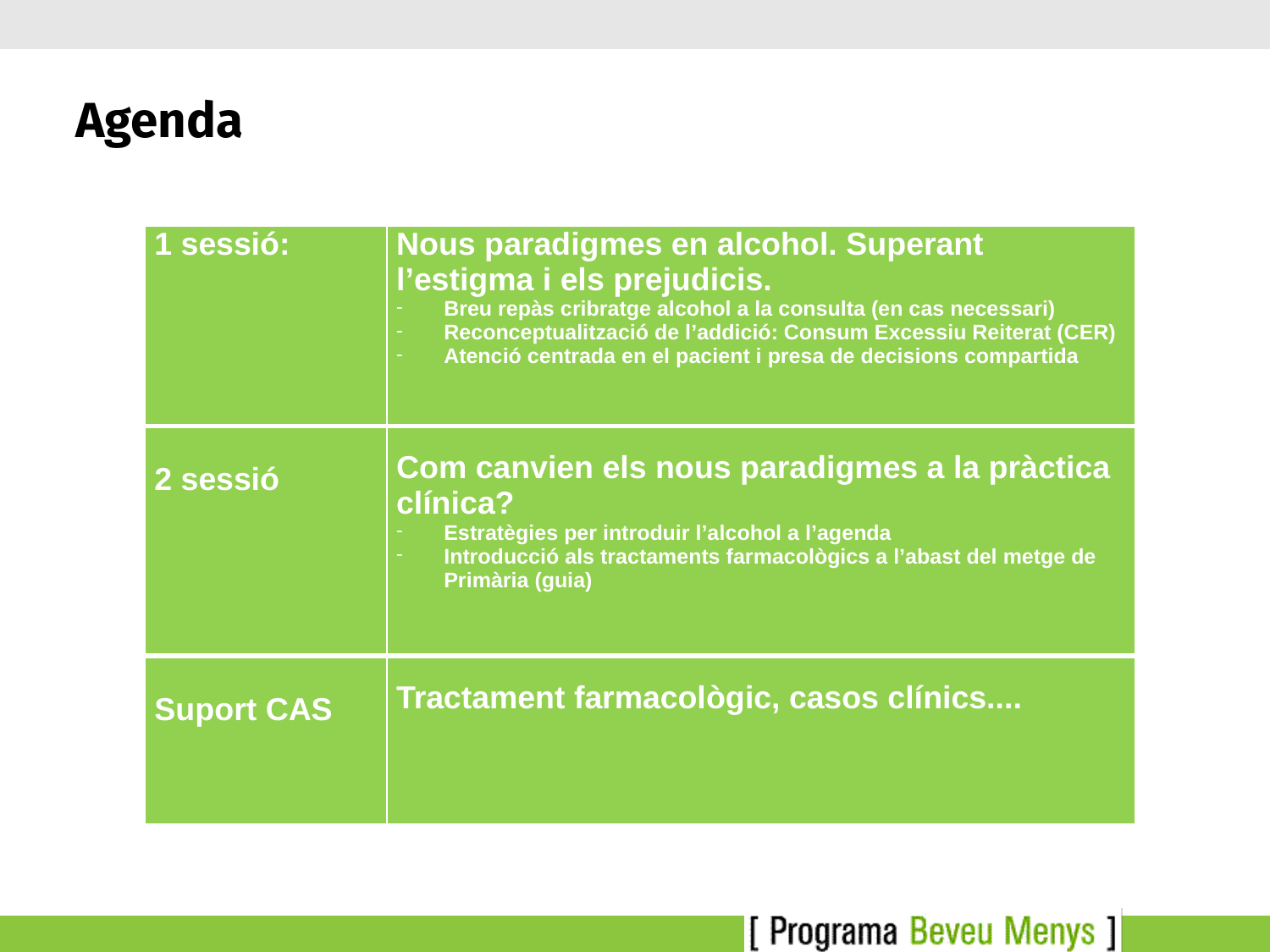

# Agenda
| 1 sessió: | Nous paradigmes en alcohol. Superant l’estigma i els prejudicis. Breu repàs cribratge alcohol a la consulta (en cas necessari) Reconceptualització de l’addició: Consum Excessiu Reiterat (CER) Atenció centrada en el pacient i presa de decisions compartida |
| --- | --- |
| 2 sessió | Com canvien els nous paradigmes a la pràctica clínica? Estratègies per introduir l’alcohol a l’agenda Introducció als tractaments farmacològics a l’abast del metge de Primària (guia) |
| Suport CAS | Tractament farmacològic, casos clínics.... |